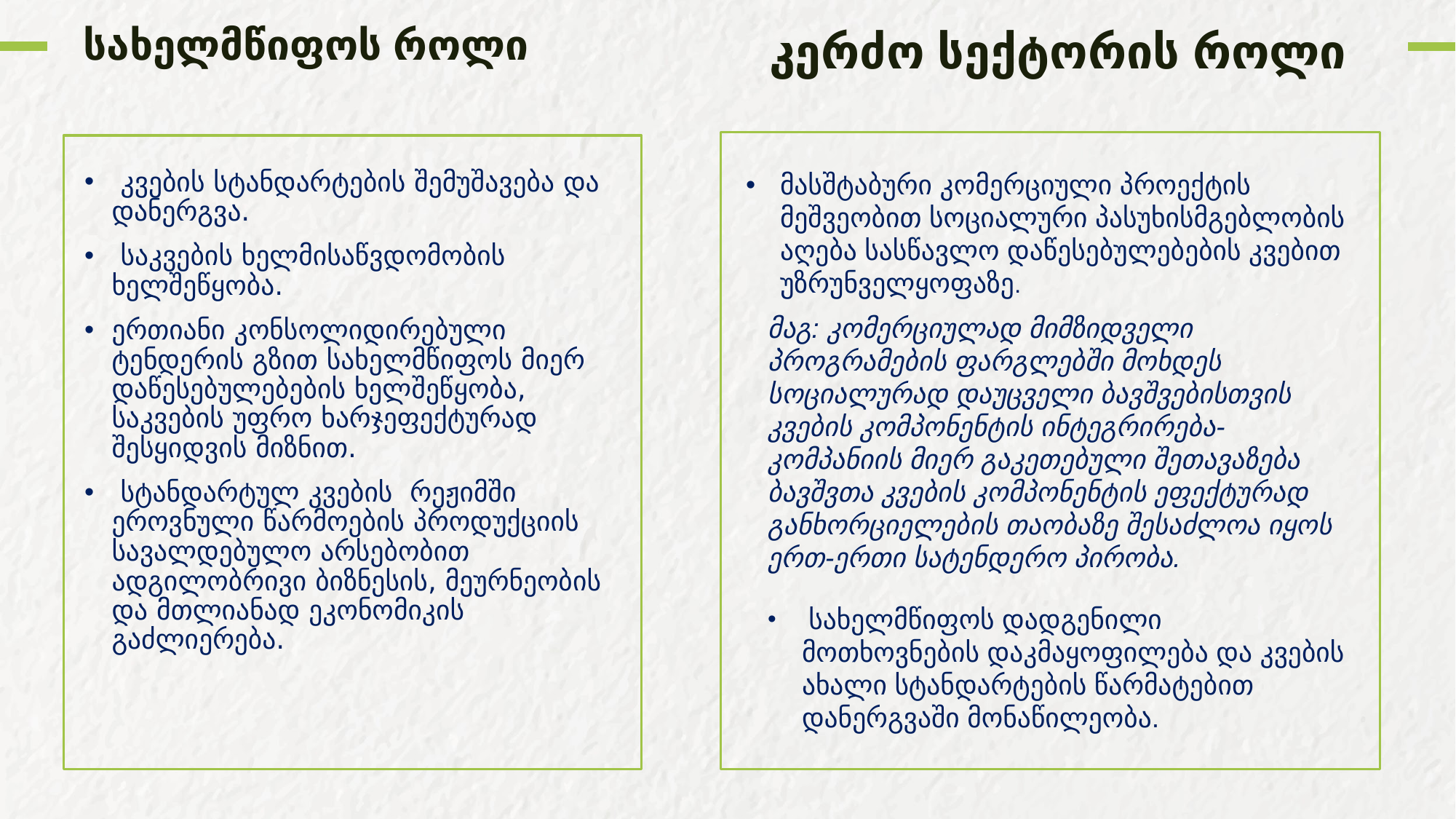

სახელმწიფოს როლი
კერძო სექტორის როლი

 კვების სტანდარტების შემუშავება და დანერგვა.
 საკვების ხელმისაწვდომობის ხელშეწყობა.
ერთიანი კონსოლიდირებული ტენდერის გზით სახელმწიფოს მიერ დაწესებულებების ხელშეწყობა, საკვების უფრო ხარჯეფექტურად შესყიდვის მიზნით.
 სტანდარტულ კვების  რეჟიმში ეროვნული წარმოების პროდუქციის სავალდებულო არსებობით ადგილობრივი ბიზნესის, მეურნეობის და მთლიანად ეკონომიკის გაძლიერება.
მასშტაბური კომერციული პროექტის მეშვეობით სოციალური პასუხისმგებლობის აღება სასწავლო დაწესებულებების კვებით უზრუნველყოფაზე.
მაგ: კომერციულად მიმზიდველი პროგრამების ფარგლებში მოხდეს სოციალურად დაუცველი ბავშვებისთვის კვების კომპონენტის ინტეგრირება- კომპანიის მიერ გაკეთებული შეთავაზება ბავშვთა კვების კომპონენტის ეფექტურად განხორციელების თაობაზე შესაძლოა იყოს ერთ-ერთი სატენდერო პირობა.

 სახელმწიფოს დადგენილი მოთხოვნების დაკმაყოფილება და კვების ახალი სტანდარტების წარმატებით დანერგვაში მონაწილეობა.